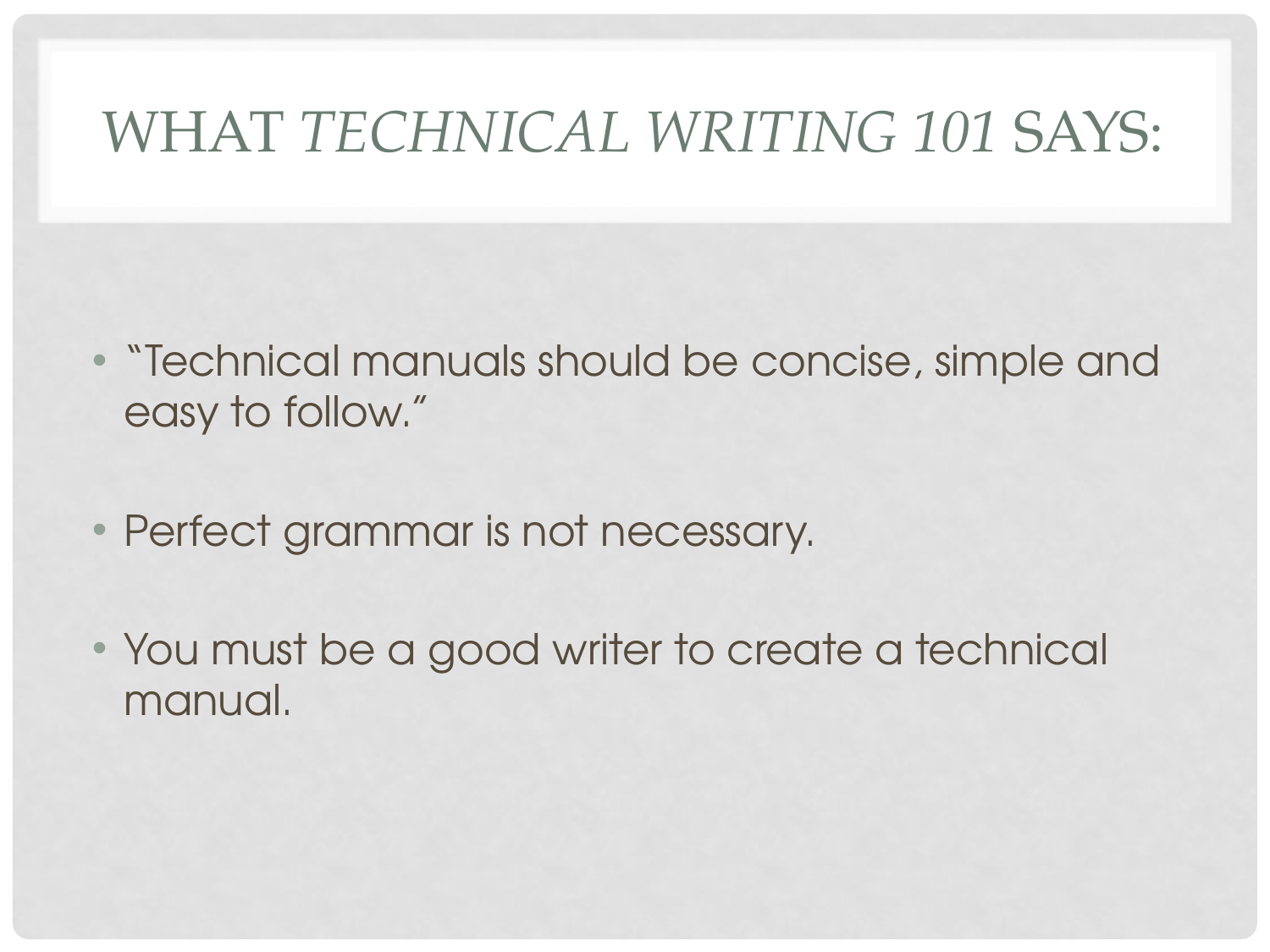

# What Technical Writing 101 says:
“Technical manuals should be concise, simple and easy to follow.”

Perfect grammar is not necessary.

You must be a good writer to create a technical manual.